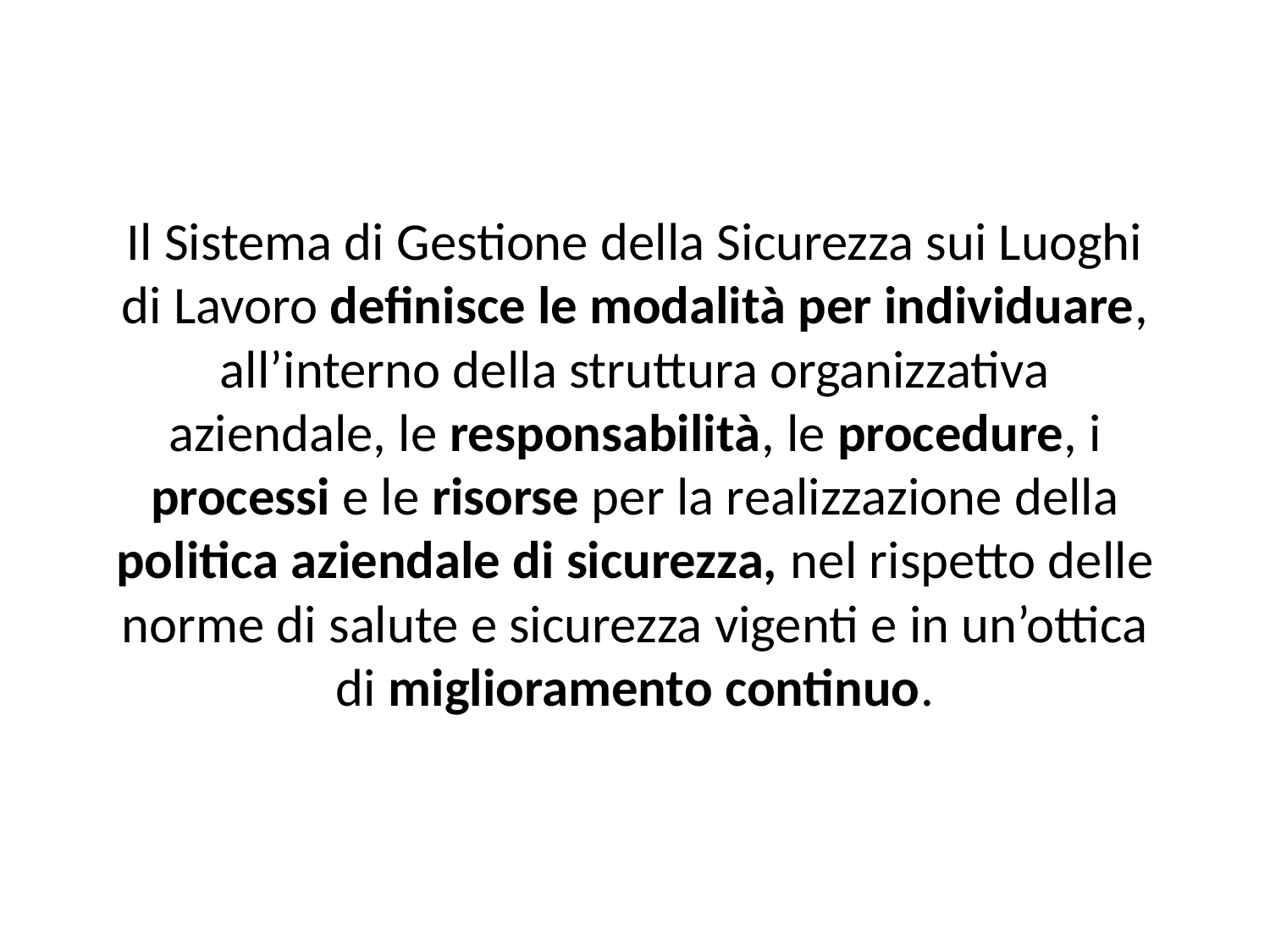

Il Sistema di Gestione della Sicurezza sui Luoghi di Lavoro definisce le modalità per individuare, all’interno della struttura organizzativa aziendale, le responsabilità, le procedure, i processi e le risorse per la realizzazione della politica aziendale di sicurezza, nel rispetto delle norme di salute e sicurezza vigenti e in un’ottica di miglioramento continuo.